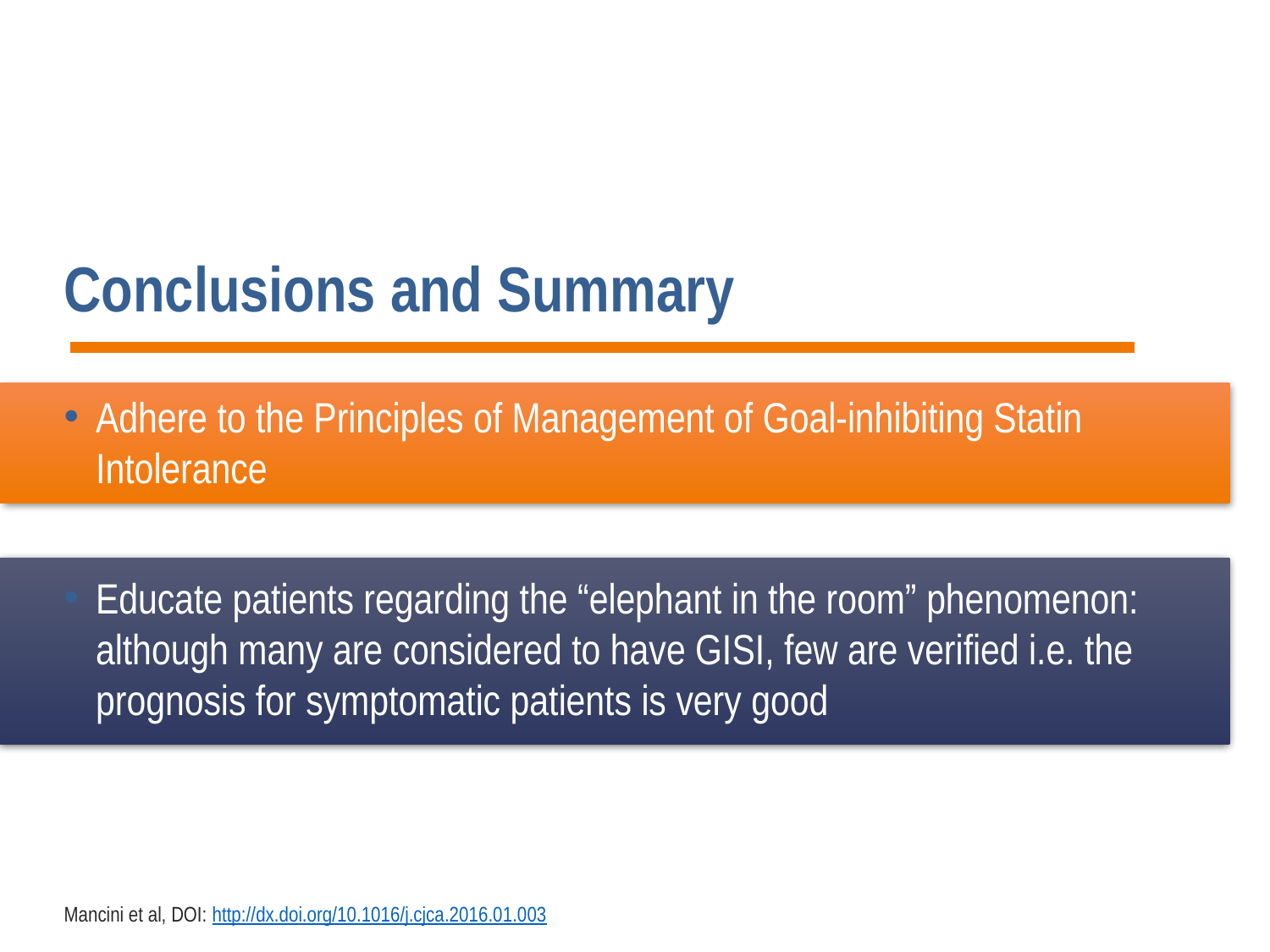

# Conclusions and Summary

Adhere to the Principles of Management of Goal-inhibiting Statin Intolerance

Educate patients regarding the “elephant in the room” phenomenon: although many are considered to have GISI, few are verified i.e. the prognosis for symptomatic patients is very good
Mancini et al, DOI: http://dx.doi.org/10.1016/j.cjca.2016.01.003